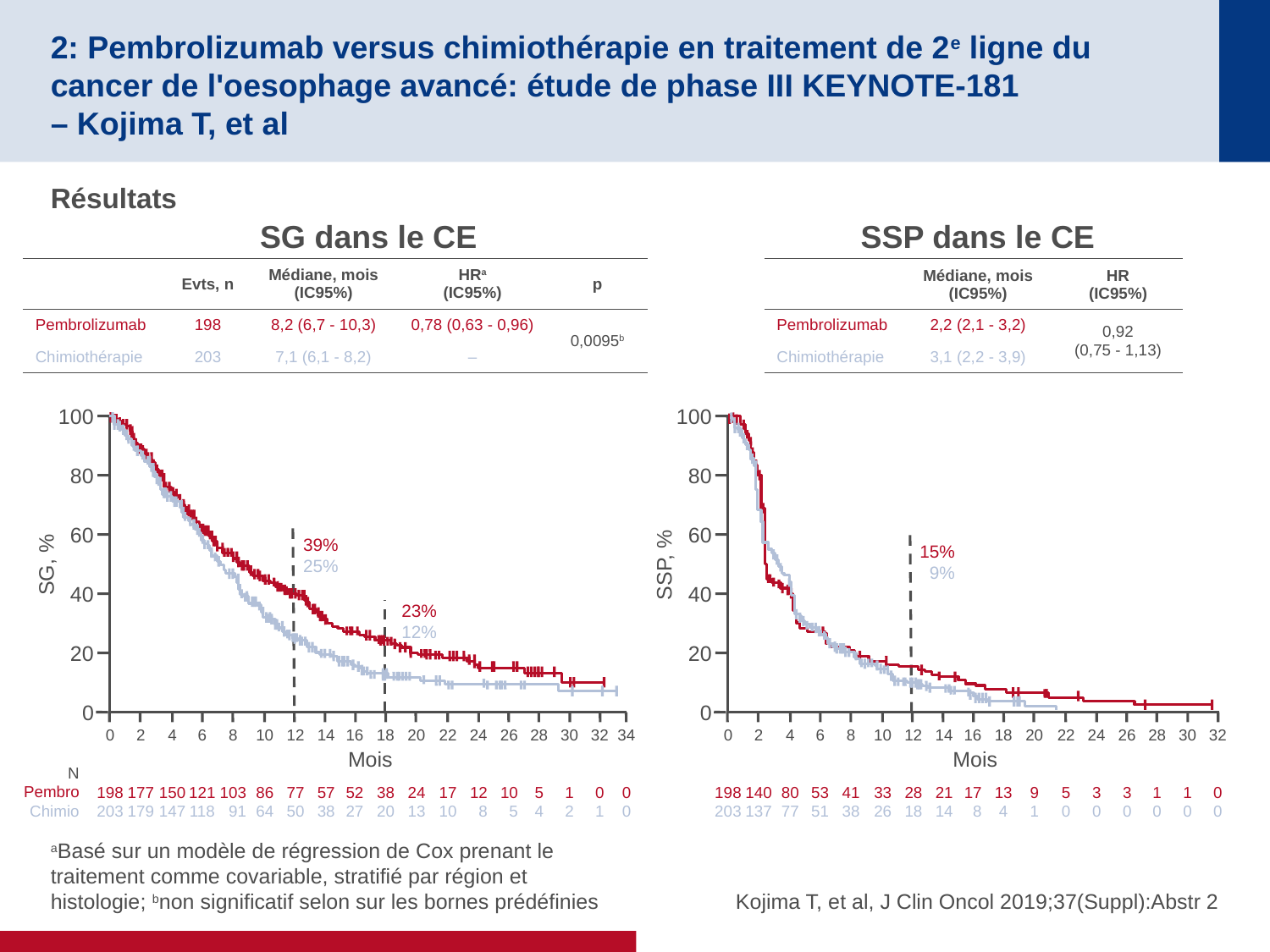

# 2: Pembrolizumab versus chimiothérapie en traitement de 2e ligne du cancer de l'oesophage avancé: étude de phase III KEYNOTE-181 – Kojima T, et al
Résultats

SG dans le CE
SSP dans le CE
|  | Evts, n | Médiane, mois (IC95%) | HRa (IC95%) | p |
| --- | --- | --- | --- | --- |
| Pembrolizumab | 198 | 8,2 (6,7 - 10,3) | 0,78 (0,63 - 0,96) | 0,0095b |
| Chimiothérapie | 203 | 7,1 (6,1 - 8,2) | – |  |
|  | Médiane, mois (IC95%) | HR (IC95%) |
| --- | --- | --- |
| Pembrolizumab | 2,2 (2,1 - 3,2) | 0,92 (0,75 - 1,13) |
| Chimiothérapie | 3,1 (2,2 - 3,9) |  |
100

80

60

SG, %
40

20

0

0

198
203
2

177
179
4

150
147
6

121
118
8

103
91
10

86
64
12

77
50
14

57
38
16

52
27
18

38
20
20

24
13
22

17
10
24

12
8
26

10
5
28

5
4
30

1
2
32

0
1
34

0
0
100

80

60

SSP, %
40

20

0

0

198
203
2

140
137
4

80
77
6

53
51
8

41
38
10

33
26
12

28
18
14

21
14
16

17
8
18

13
4
20

9
1
22

5
0
24

3
0
26

3
0
28

1
0
30

1
0
32

0
0

39%
25%
15%
9%
23%
12%
Mois
Mois
N
Pembro
Chimio
aBasé sur un modèle de régression de Cox prenant le traitement comme covariable, stratifié par région et histologie; bnon significatif selon sur les bornes prédéfinies
Kojima T, et al, J Clin Oncol 2019;37(Suppl):Abstr 2